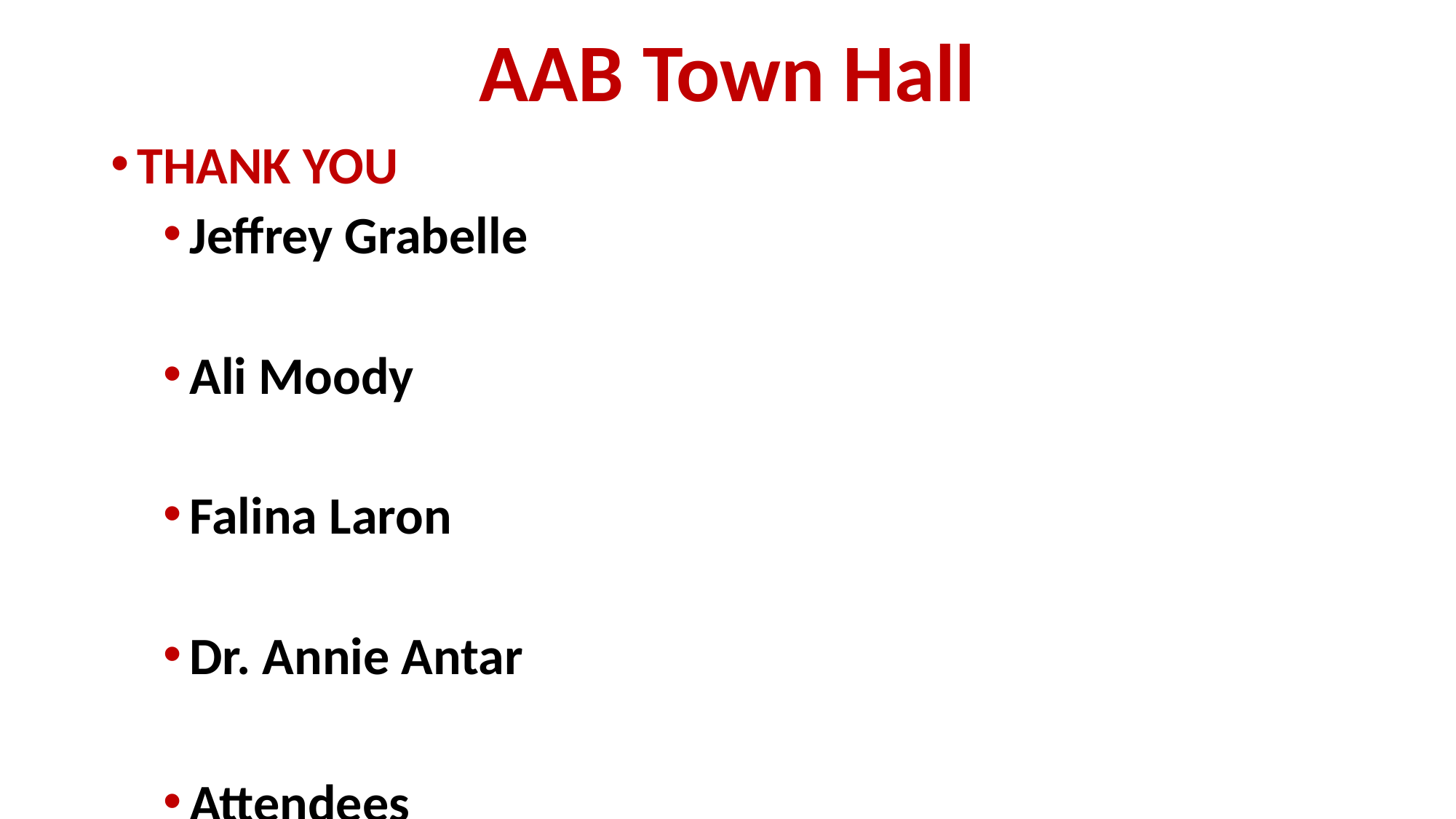

# AAB Town Hall
THANK YOU
Jeffrey Grabelle

Ali Moody

Falina Laron

Dr. Annie Antar

Attendees